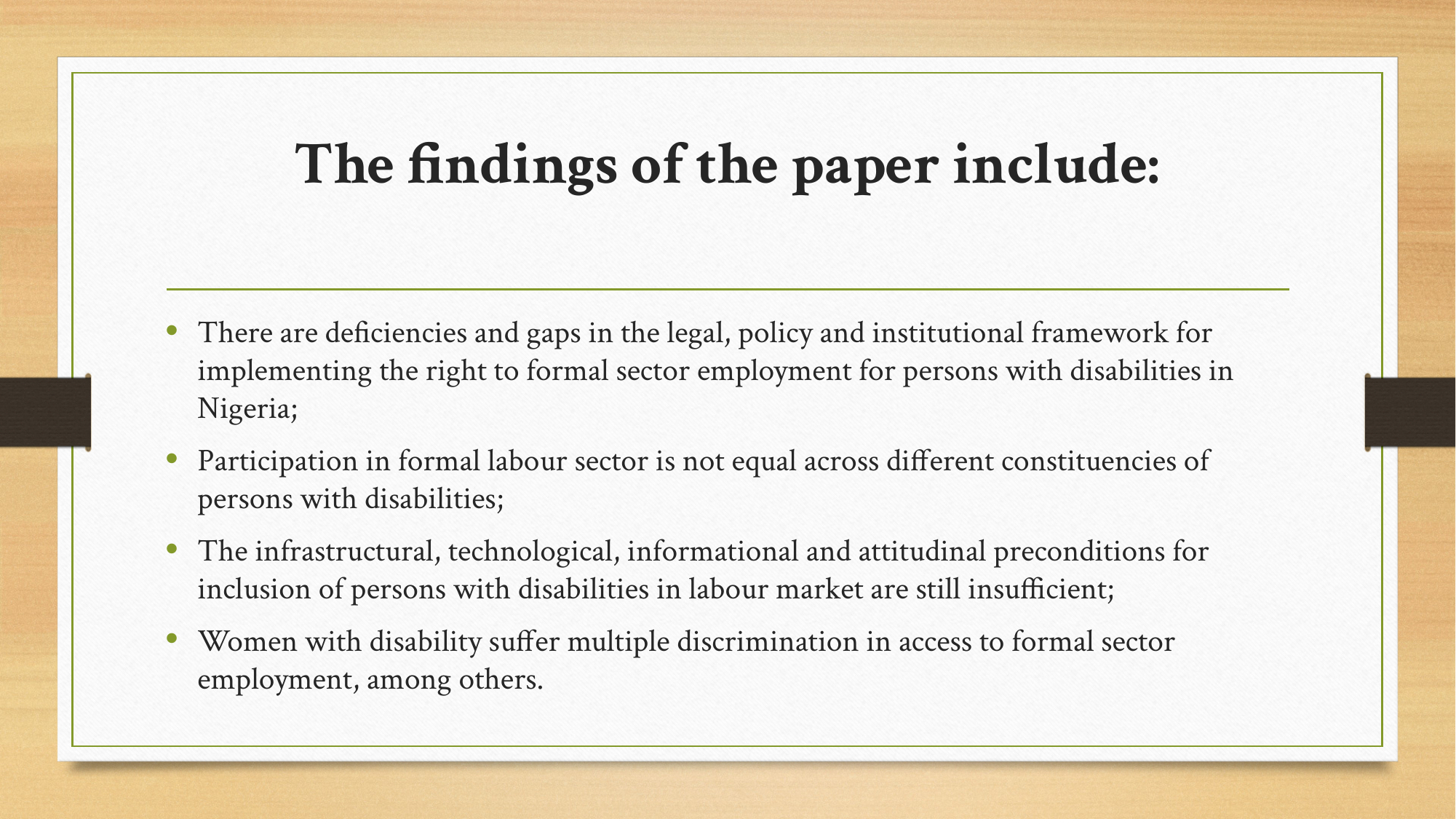

# The findings of the paper include:
There are deficiencies and gaps in the legal, policy and institutional framework for implementing the right to formal sector employment for persons with disabilities in Nigeria;
Participation in formal labour sector is not equal across different constituencies of persons with disabilities;
The infrastructural, technological, informational and attitudinal preconditions for inclusion of persons with disabilities in labour market are still insufficient;
Women with disability suffer multiple discrimination in access to formal sector employment, among others.